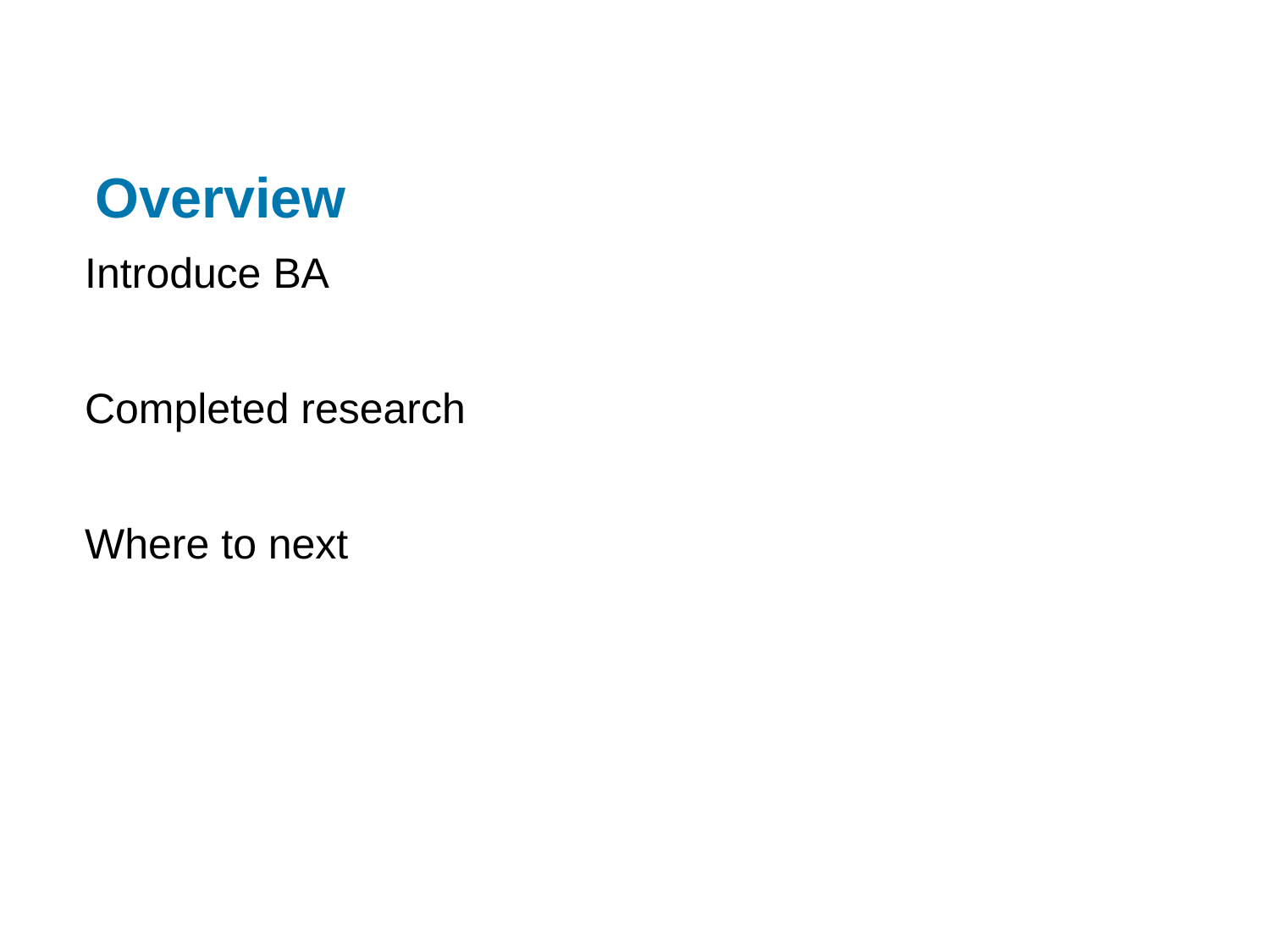

# Overview
Introduce BA

Completed research

Where to next